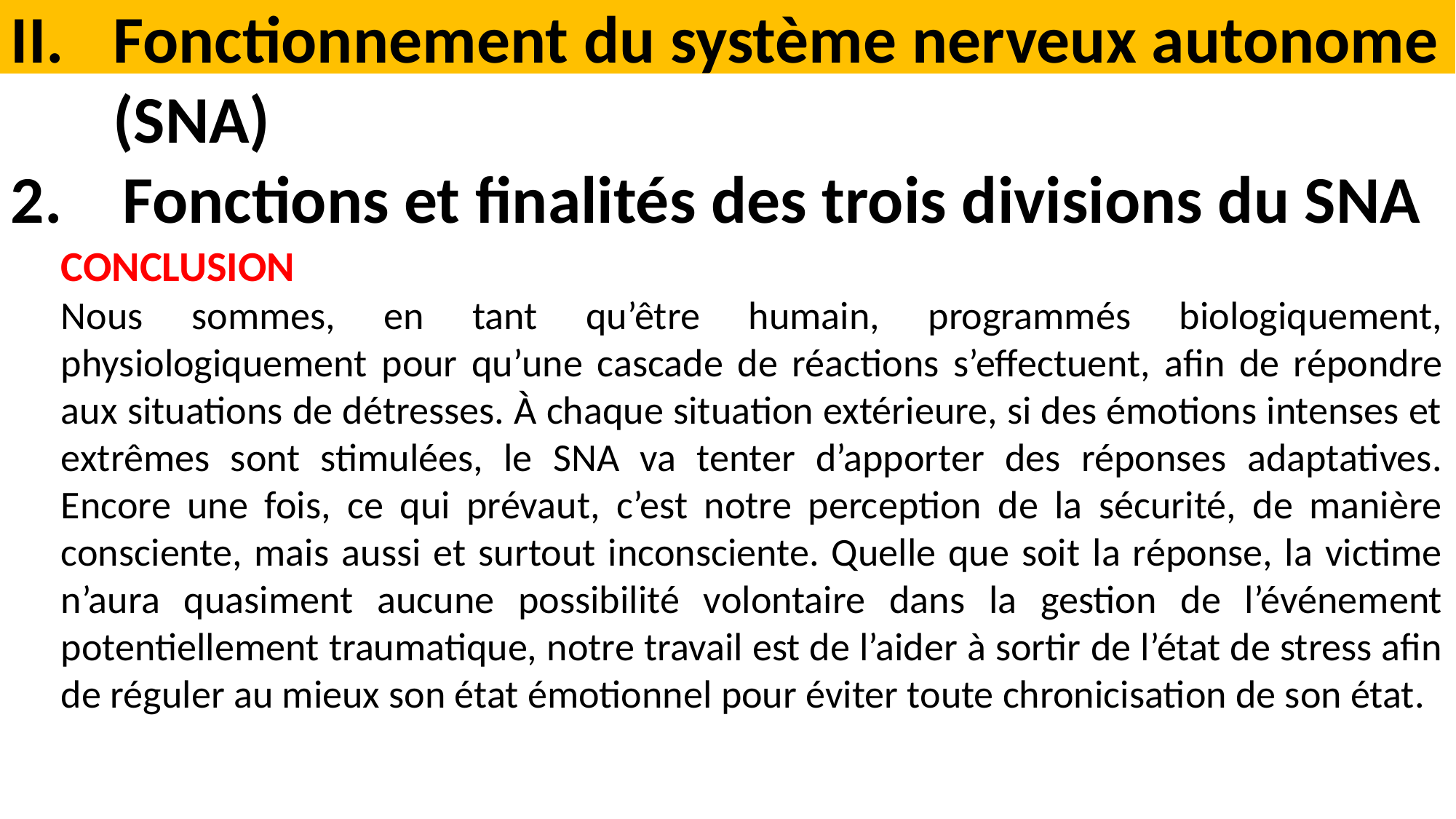

Fonctionnement du système nerveux autonome (SNA)
2.    Fonctions et finalités des trois divisions du SNA
CONCLUSION
Nous sommes, en tant qu’être humain, programmés biologiquement, physiologiquement pour qu’une cascade de réactions s’effectuent, afin de répondre aux situations de détresses. À chaque situation extérieure, si des émotions intenses et extrêmes sont stimulées, le SNA va tenter d’apporter des réponses adaptatives. Encore une fois, ce qui prévaut, c’est notre perception de la sécurité, de manière consciente, mais aussi et surtout inconsciente. Quelle que soit la réponse, la victime n’aura quasiment aucune possibilité volontaire dans la gestion de l’événement potentiellement traumatique, notre travail est de l’aider à sortir de l’état de stress afin de réguler au mieux son état émotionnel pour éviter toute chronicisation de son état.